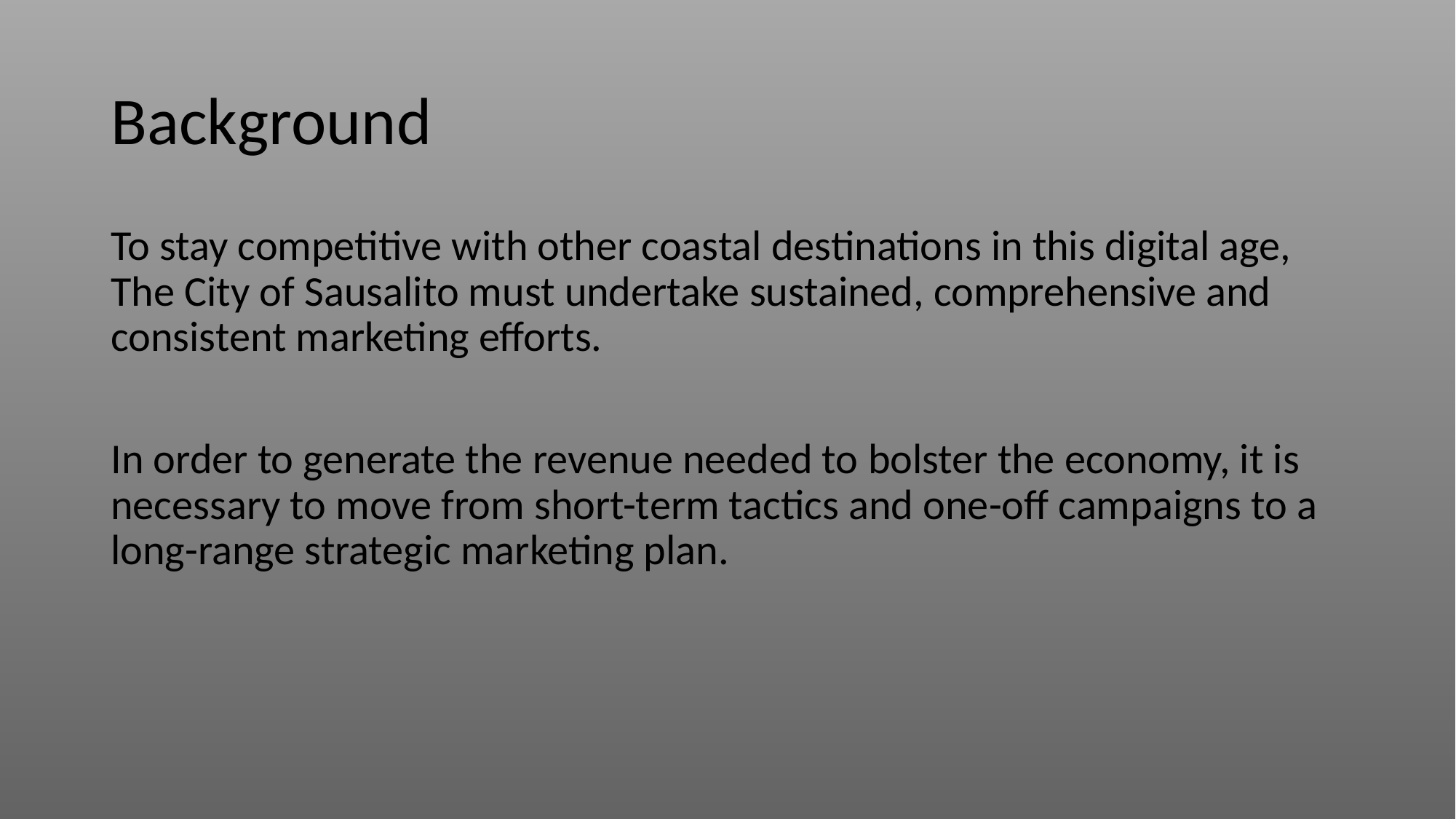

# Background
To stay competitive with other coastal destinations in this digital age, The City of Sausalito must undertake sustained, comprehensive and consistent marketing efforts.

In order to generate the revenue needed to bolster the economy, it is necessary to move from short-term tactics and one-off campaigns to a long-range strategic marketing plan.